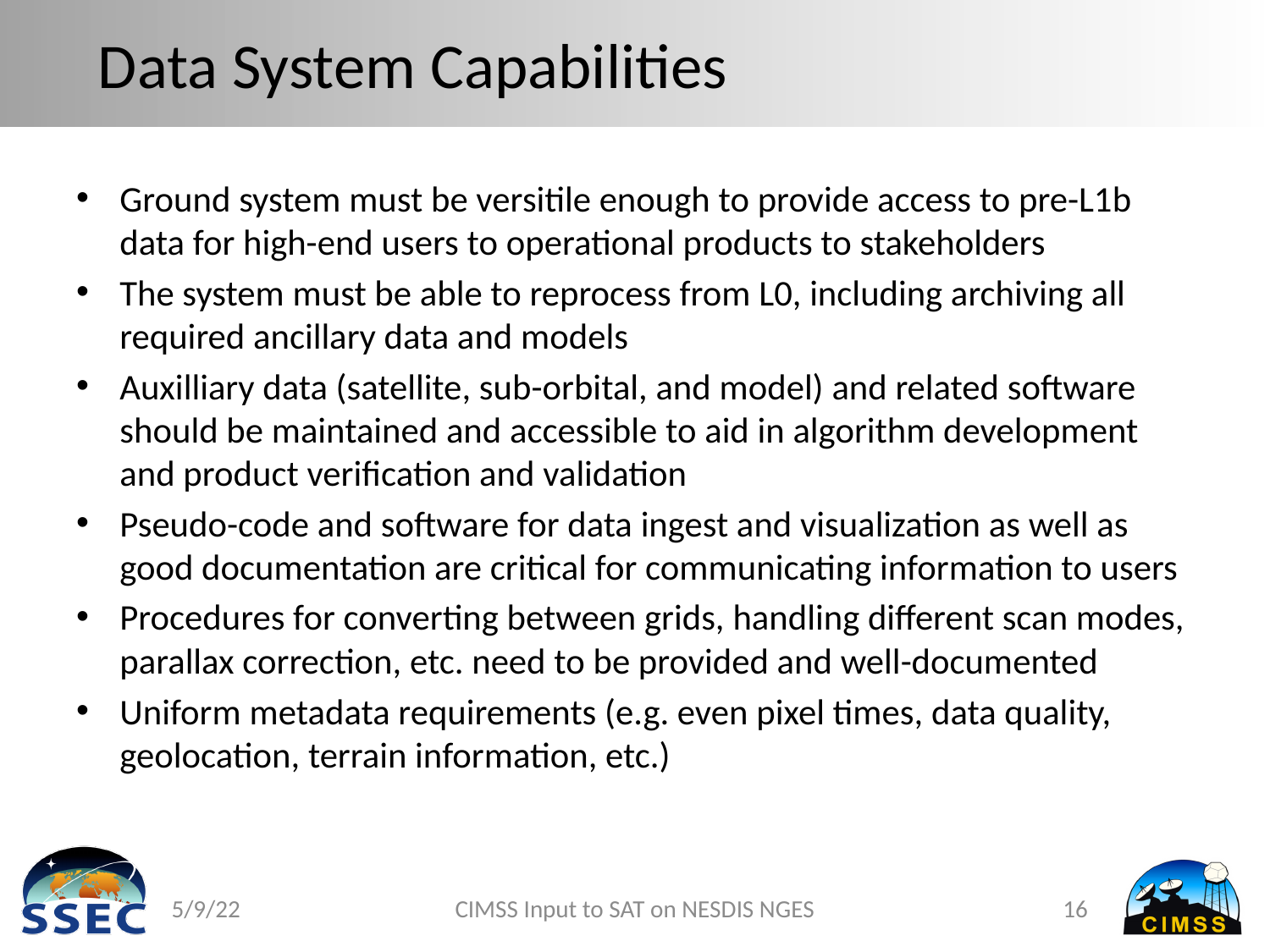

# Data System Capabilities
Ground system must be versitile enough to provide access to pre-L1b data for high-end users to operational products to stakeholders
The system must be able to reprocess from L0, including archiving all required ancillary data and models
Auxilliary data (satellite, sub-orbital, and model) and related software should be maintained and accessible to aid in algorithm development and product verification and validation
Pseudo-code and software for data ingest and visualization as well as good documentation are critical for communicating information to users
Procedures for converting between grids, handling different scan modes, parallax correction, etc. need to be provided and well-documented
Uniform metadata requirements (e.g. even pixel times, data quality, geolocation, terrain information, etc.)
5/9/22
CIMSS Input to SAT on NESDIS NGES
16